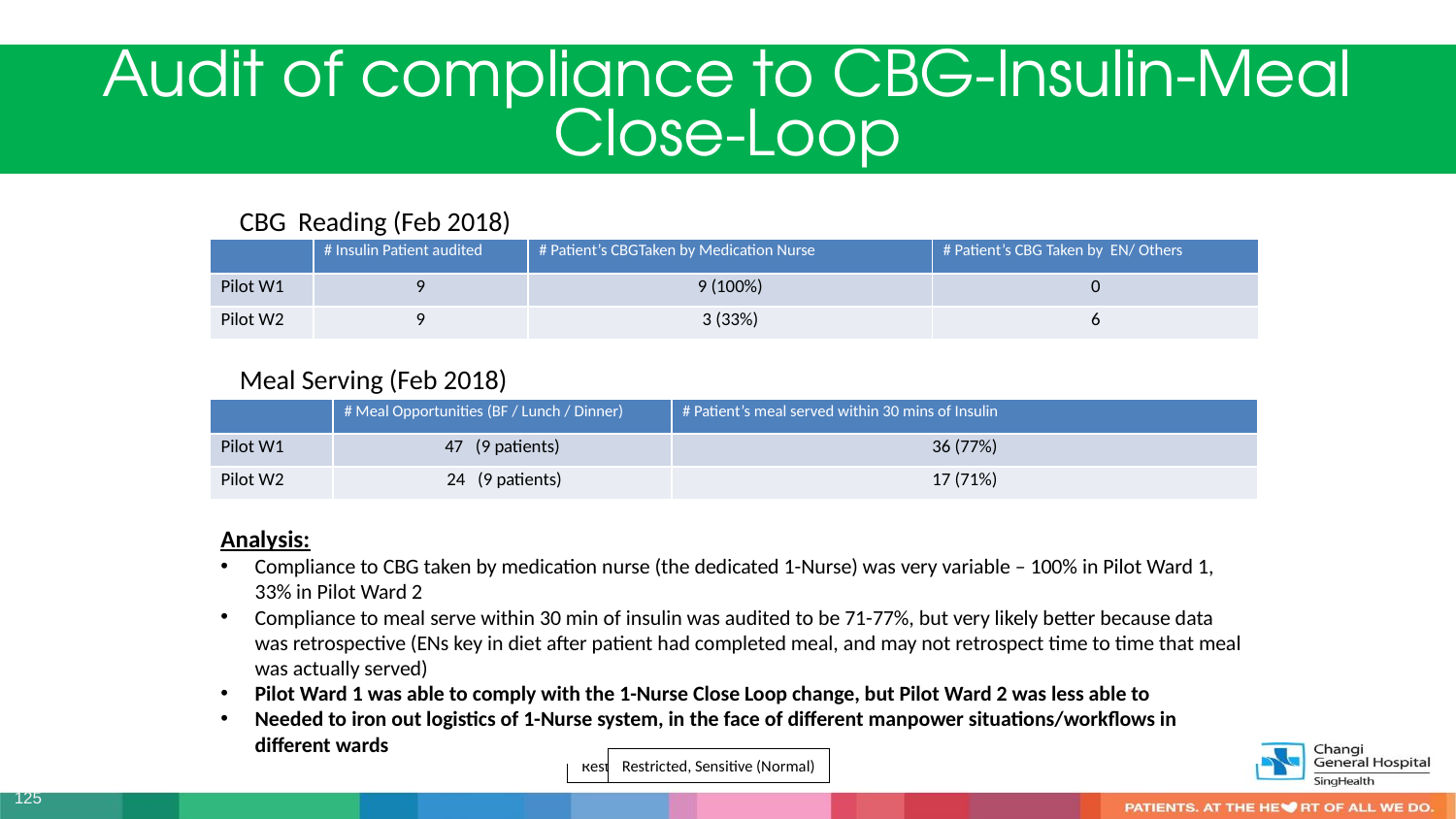

Audit of compliance to CBG-Insulin-Meal Close-Loop
CBG  Reading (Feb 2018)
|  | # Insulin Patient audited | # Patient’s CBGTaken by Medication Nurse | # Patient’s CBG Taken by EN/ Others |
| --- | --- | --- | --- |
| Pilot W1 | 9 | 9 (100%) | 0 |
| Pilot W2 | 9 | 3 (33%) | 6 |
Meal Serving (Feb 2018)
|  | # Meal Opportunities (BF / Lunch / Dinner) | # Patient’s meal served within 30 mins of Insulin |
| --- | --- | --- |
| Pilot W1 | 47 (9 patients) | 36 (77%) |
| Pilot W2 | 24 (9 patients) | 17 (71%) |
Analysis:
Compliance to CBG taken by medication nurse (the dedicated 1-Nurse) was very variable – 100% in Pilot Ward 1, 33% in Pilot Ward 2
Compliance to meal serve within 30 min of insulin was audited to be 71-77%, but very likely better because data was retrospective (ENs key in diet after patient had completed meal, and may not retrospect time to time that meal was actually served)
Pilot Ward 1 was able to comply with the 1-Nurse Close Loop change, but Pilot Ward 2 was less able to
Needed to iron out logistics of 1-Nurse system, in the face of different manpower situations/workflows in different wards
Restricted, Sensitive (Normal)